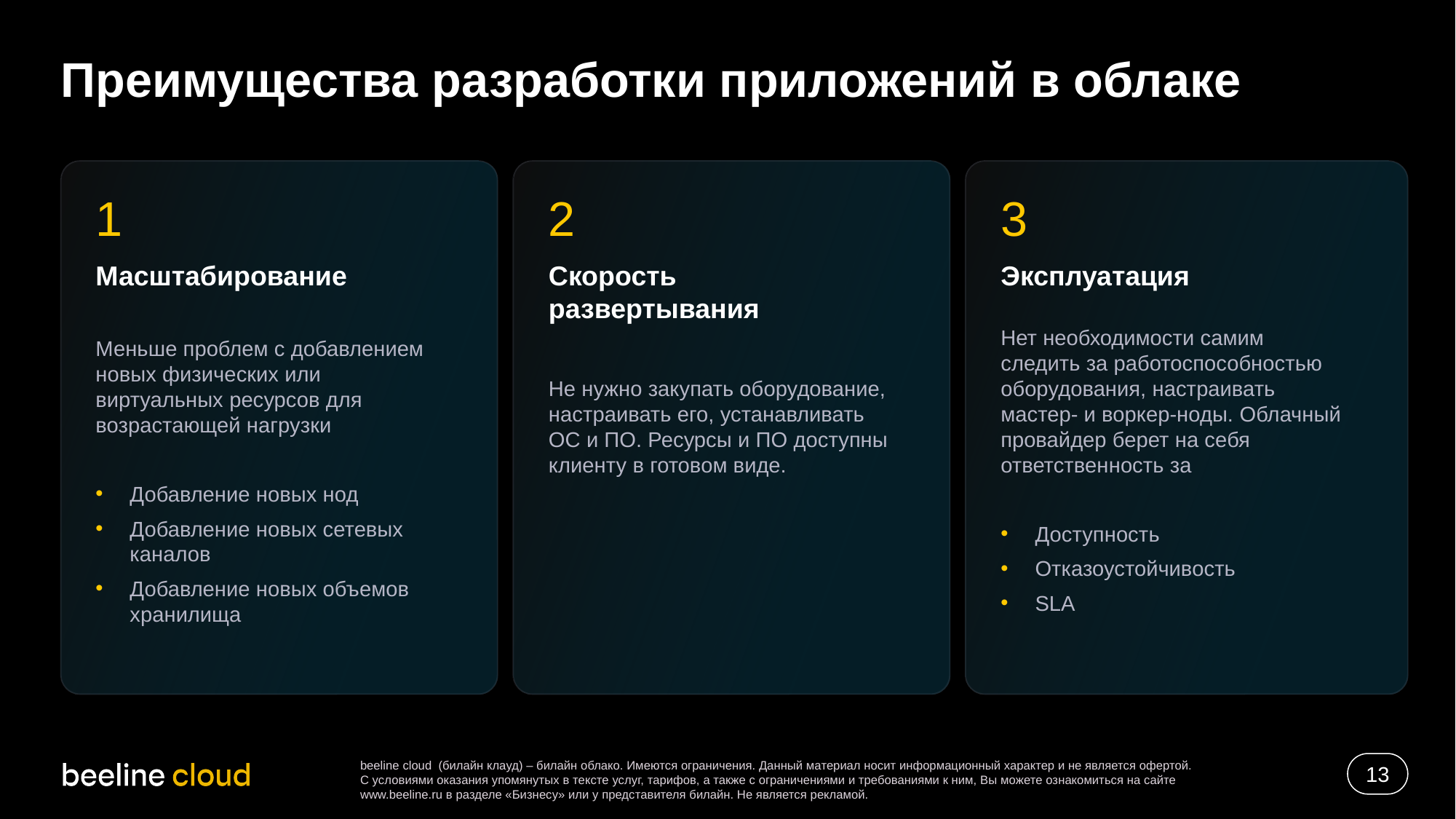

# Преимущества разработки приложений в облаке

1
2
3
Масштабирование

Меньше проблем с добавлением новых физических или виртуальных ресурсов для возрастающей нагрузки

Добавление новых нод
Добавление новых сетевых каналов
Добавление новых объемов хранилища

Скорость развертывания

Не нужно закупать оборудование, настраивать его, устанавливать ОС и ПО. Ресурсы и ПО доступны клиенту в готовом виде.

Эксплуатация

Нет необходимости самим следить за работоспособностью оборудования, настраивать мастер- и воркер-ноды. Облачный провайдер берет на себя ответственность за

Доступность
Отказоустойчивость
SLA

13